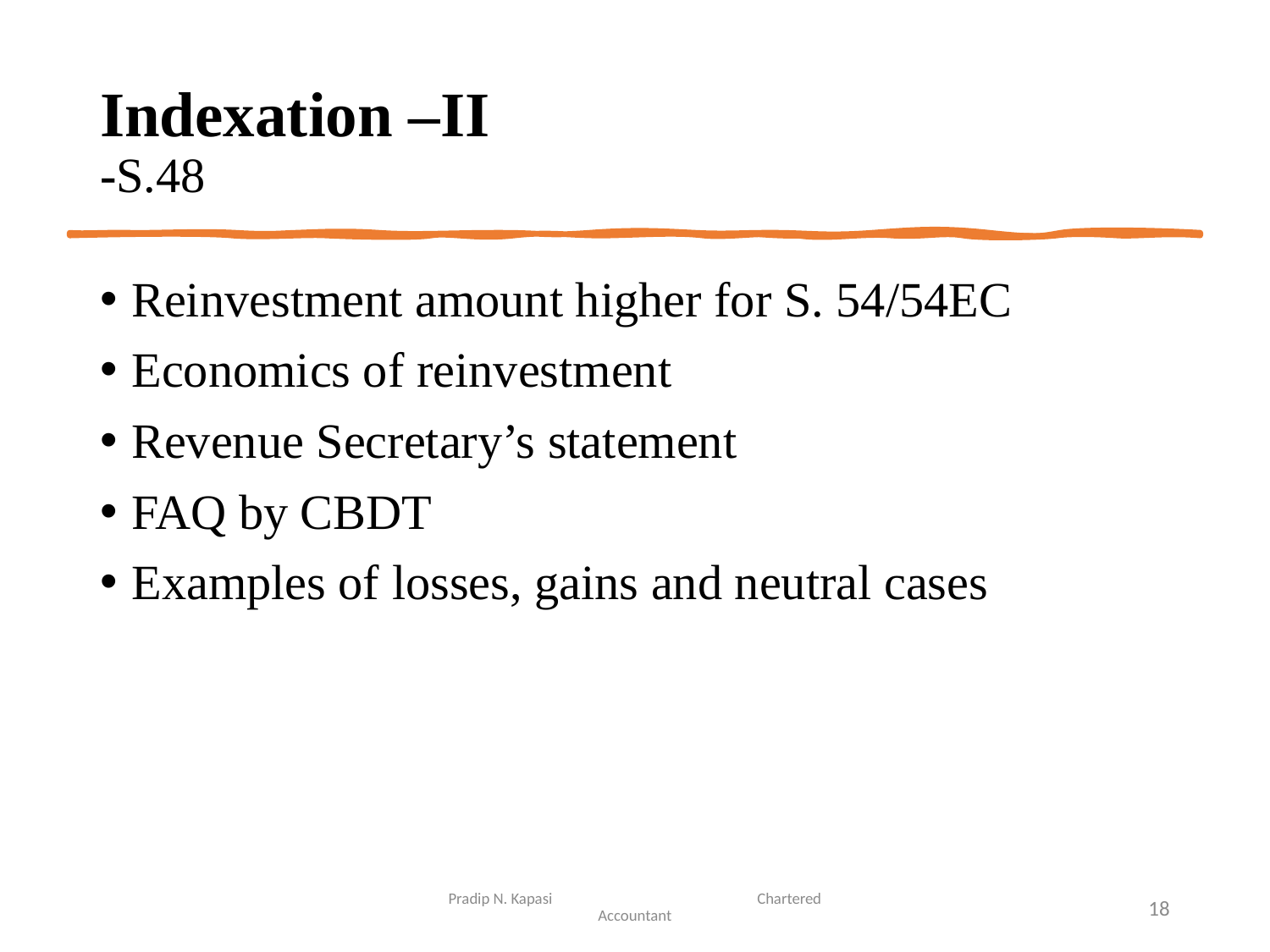

# Indexation –II -S.48

Reinvestment amount higher for S. 54/54EC
Economics of reinvestment
Revenue Secretary’s statement
FAQ by CBDT
Examples of losses, gains and neutral cases

Pradip N. Kapasi                                                         Chartered Accountant
18